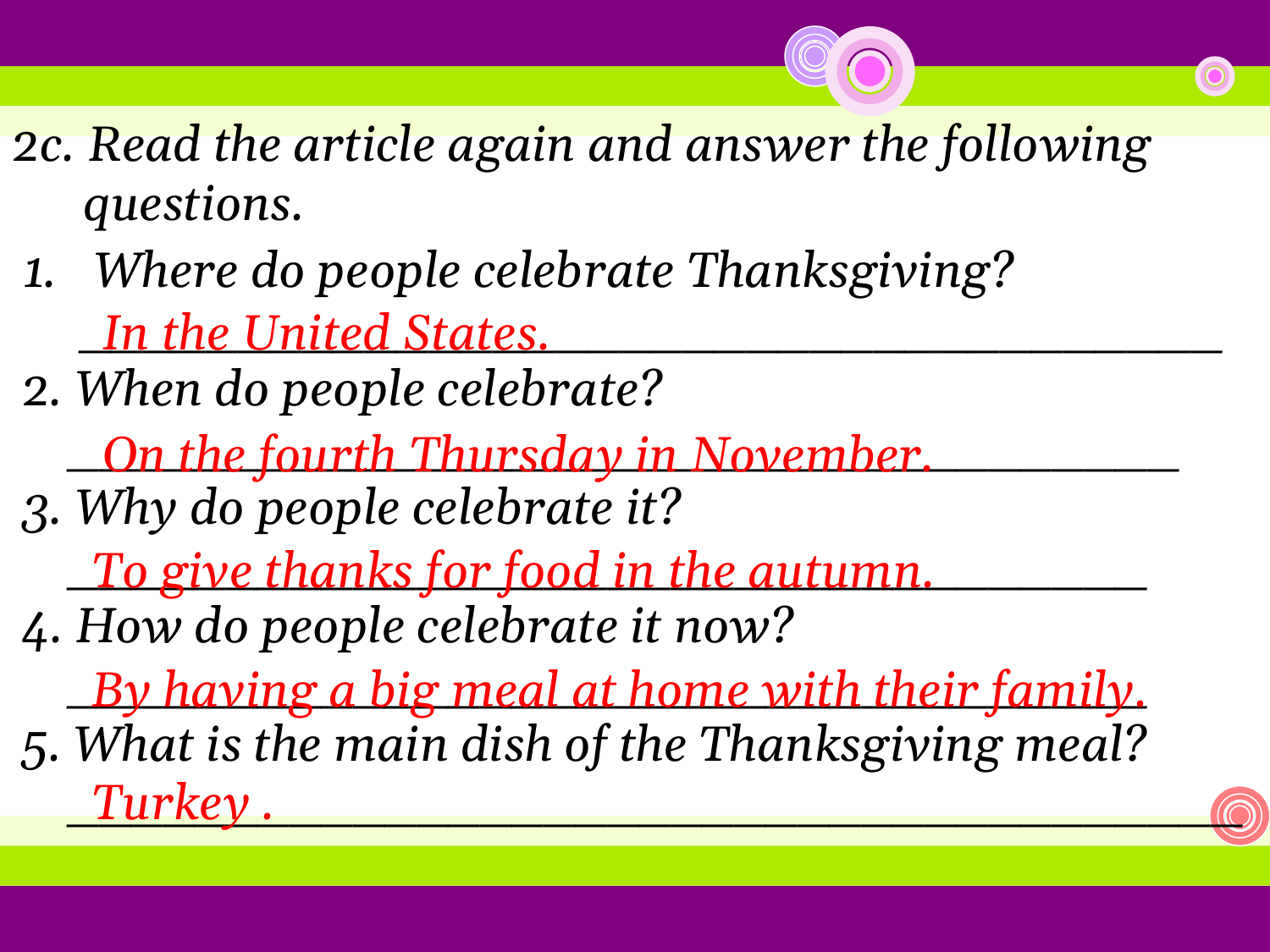

2c. Read the article again and answer the following
      questions.
Where do people celebrate Thanksgiving?
     ____________________________________
2. When do people celebrate?
    ___________________________________
3. Why do people celebrate it?
    __________________________________
4. How do people celebrate it now?
    __________________________________
5. What is the main dish of the Thanksgiving meal?
    _____________________________________
In the United States.
On the fourth Thursday in November.
To give thanks for food in the autumn.
By having a big meal at home with their family.
Turkey .